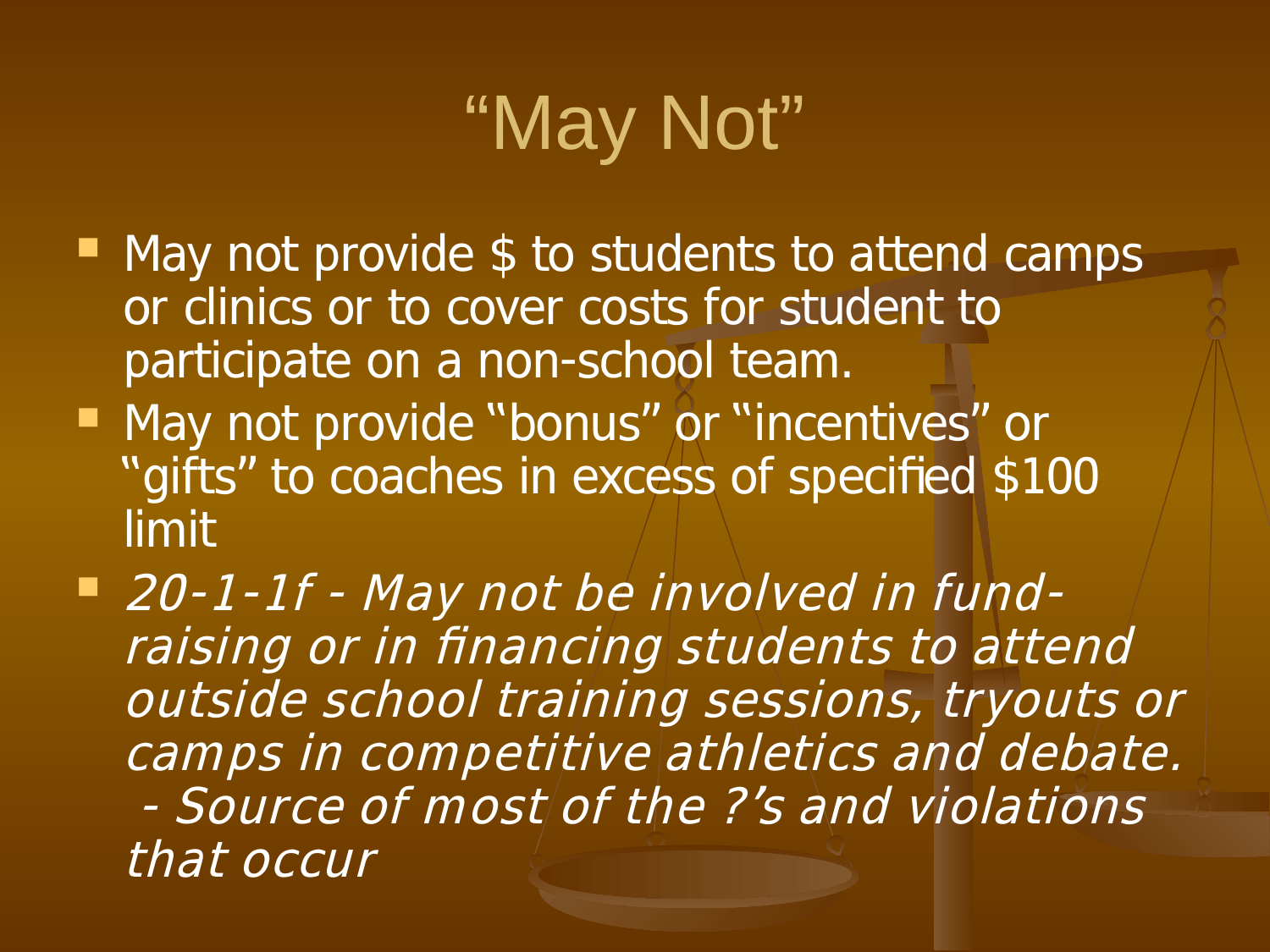

# “May Not”
May not provide $ to students to attend camps or clinics or to cover costs for student to participate on a non-school team.
May not provide “bonus” or “incentives” or “gifts” to coaches in excess of specified $100 limit
20-1-1f - May not be involved in fund-raising or in financing students to attend outside school training sessions, tryouts or camps in competitive athletics and debate.  - Source of most of the ?’s and violations that occur